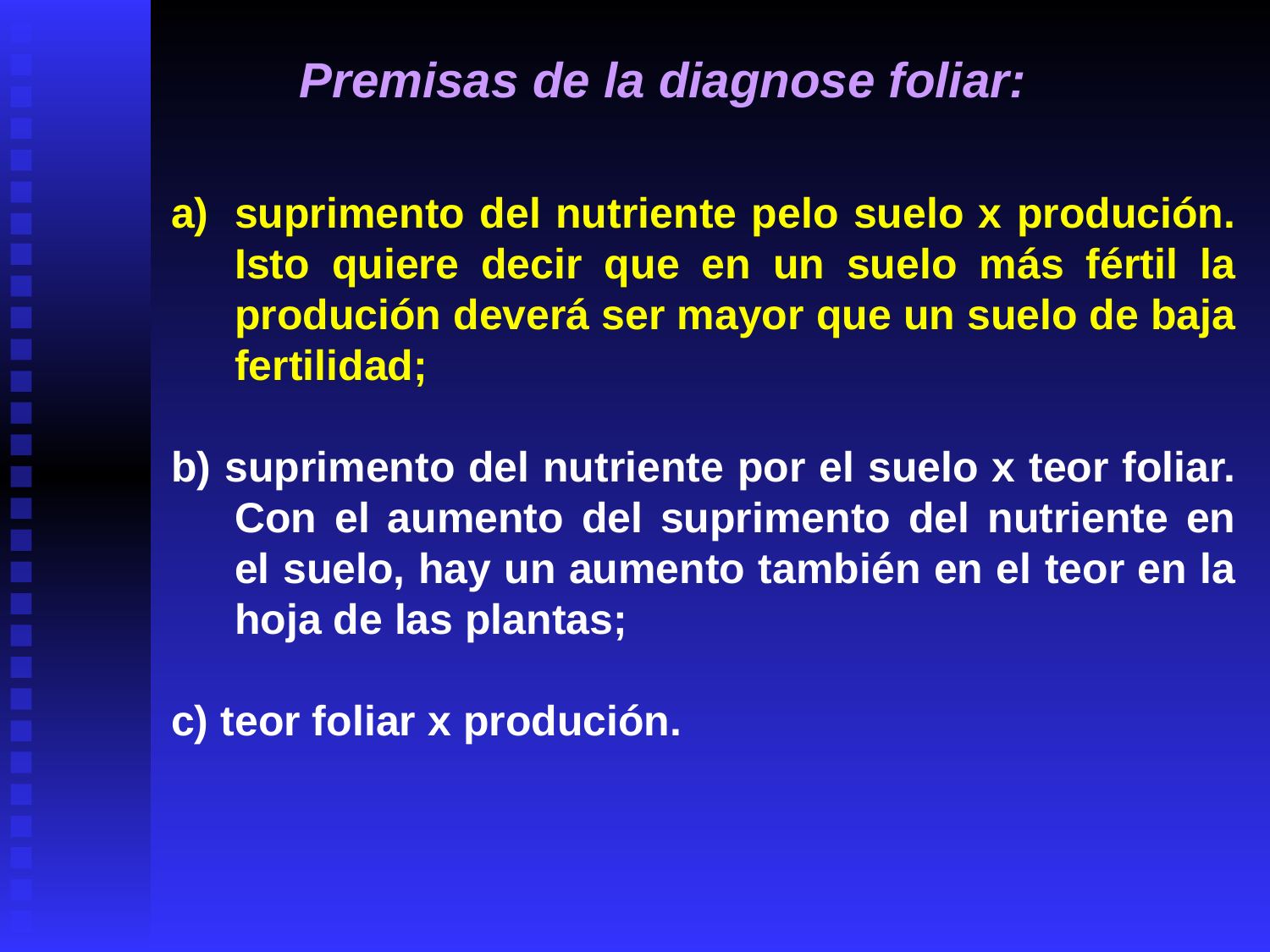

Premisas de la diagnose foliar:
suprimento del nutriente pelo suelo x produción. Isto quiere decir que en un suelo más fértil la produción deverá ser mayor que un suelo de baja fertilidad;

b) suprimento del nutriente por el suelo x teor foliar. Con el aumento del suprimento del nutriente en el suelo, hay un aumento también en el teor en la hoja de las plantas;

c) teor foliar x produción.